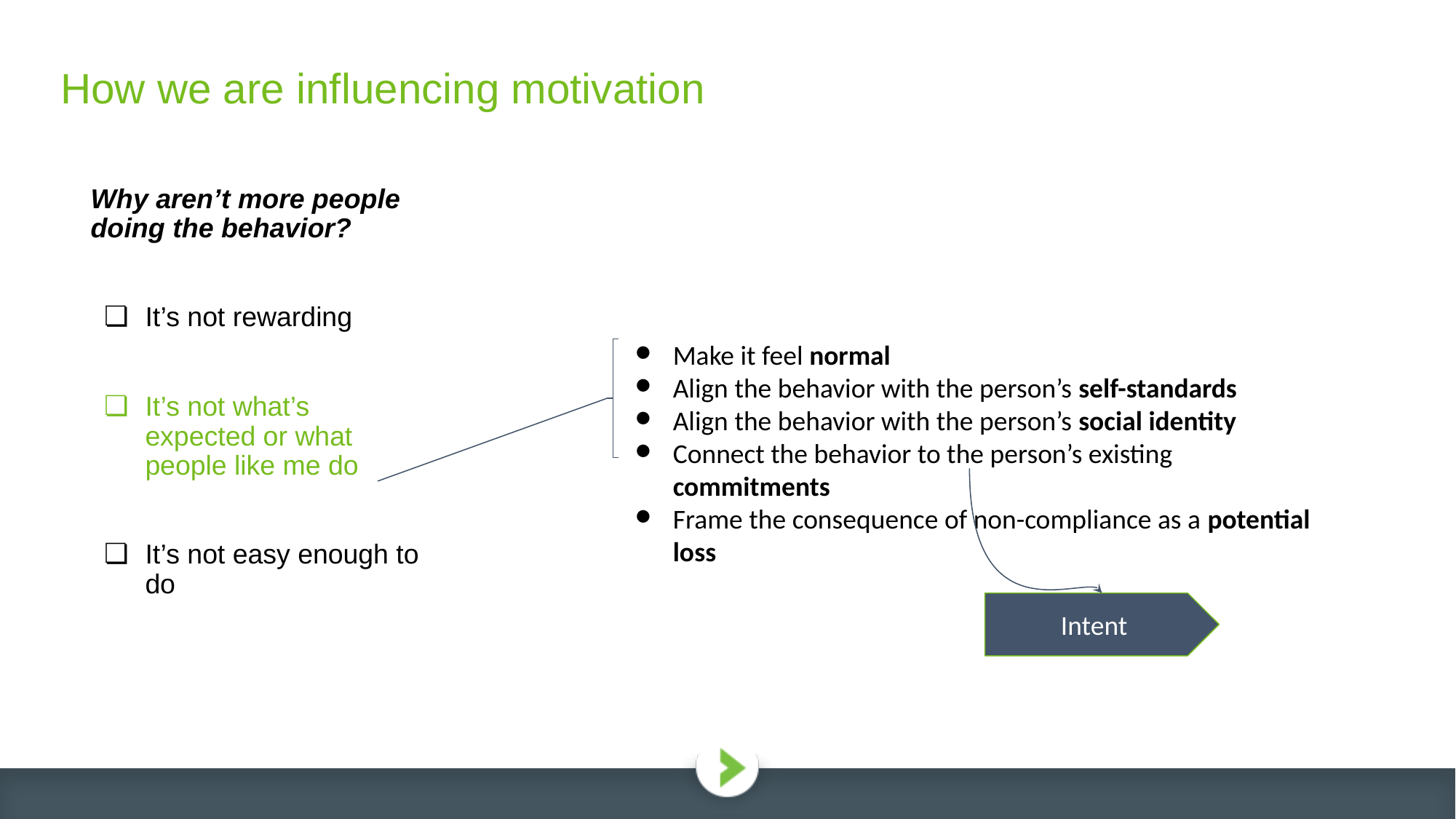

# How we are influencing motivation
Why aren’t more people doing the behavior?

It’s not rewarding

It’s not what’s expected or what people like me do

It’s not easy enough to do
Make it feel normal
Align the behavior with the person’s self-standards
Align the behavior with the person’s social identity
Connect the behavior to the person’s existing commitments
Frame the consequence of non-compliance as a potential loss

Intent